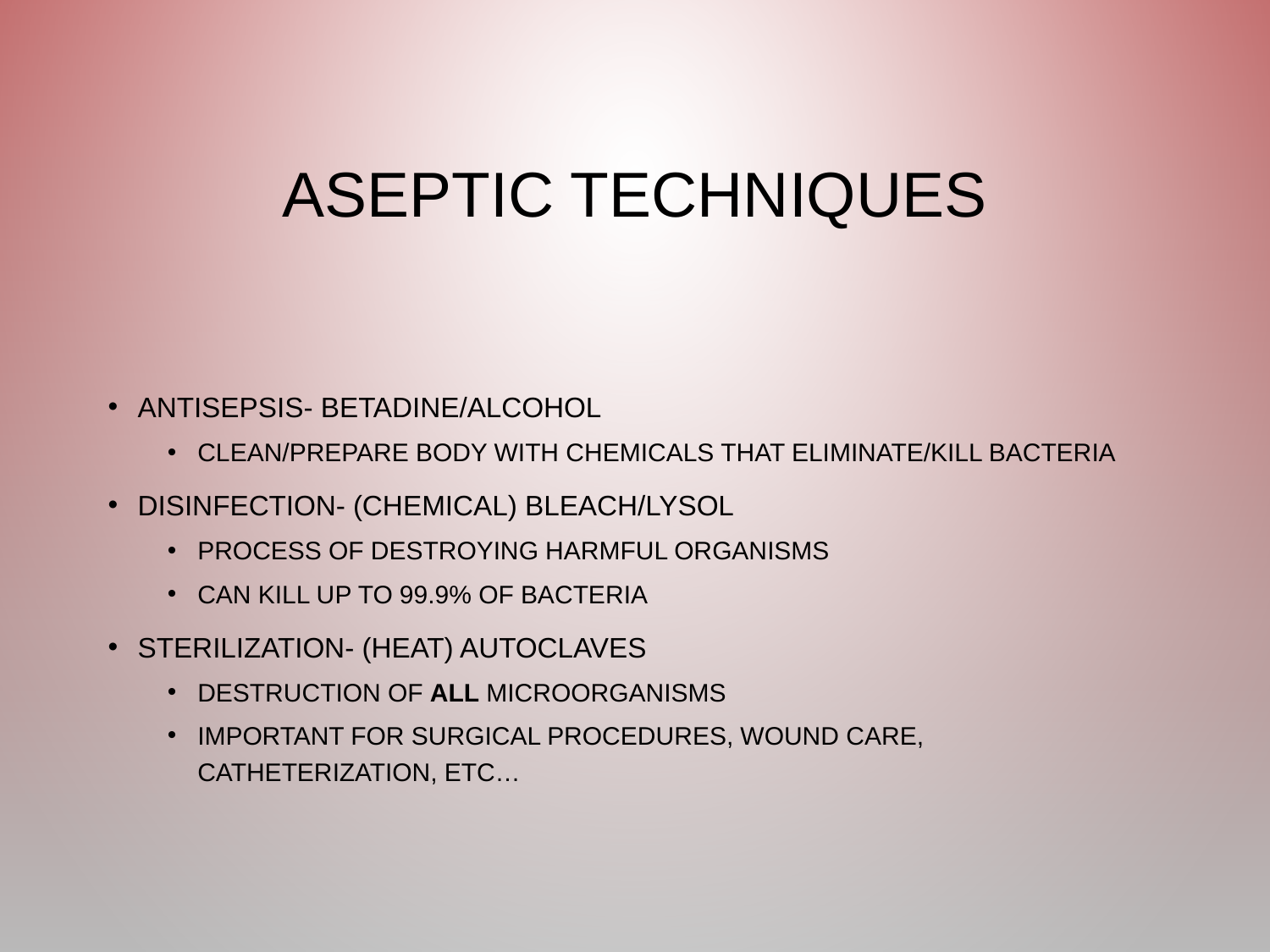

# Aseptic Techniques

Antisepsis- betadine/alcohol
Clean/prepare body with chemicals that eliminate/kill bacteria
Disinfection- (chemical) bleach/Lysol
Process of destroying harmful organisms
Can kill up to 99.9% of bacteria
Sterilization- (heat) autoclaves
Destruction of ALL microorganisms
Important for surgical procedures, wound care, catheterization, etc…